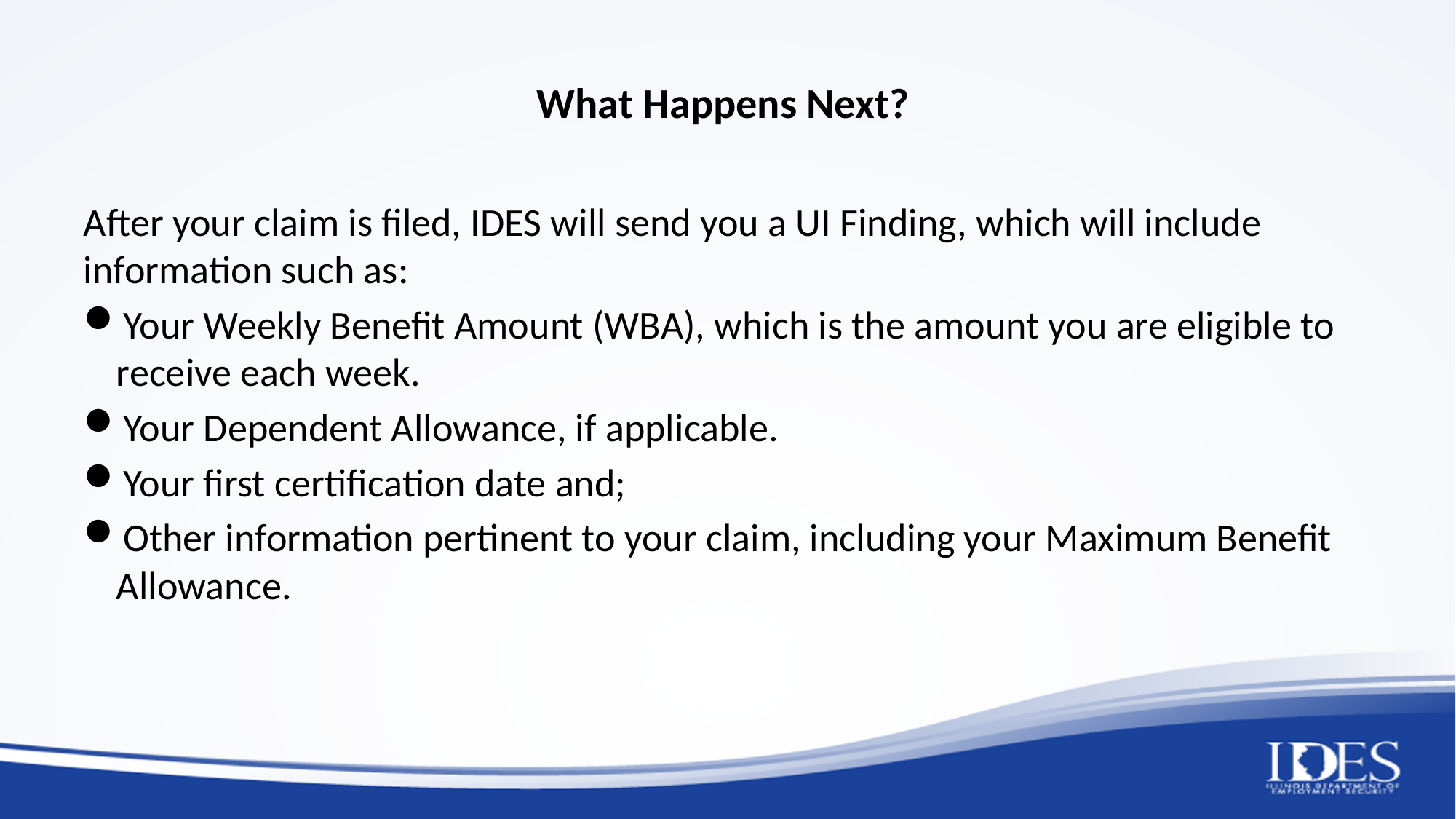

# What Happens Next?
After your claim is filed, IDES will send you a UI Finding, which will include information such as:
Your Weekly Benefit Amount (WBA), which is the amount you are eligible to receive each week.
Your Dependent Allowance, if applicable.
Your first certification date and;
Other information pertinent to your claim, including your Maximum Benefit Allowance.